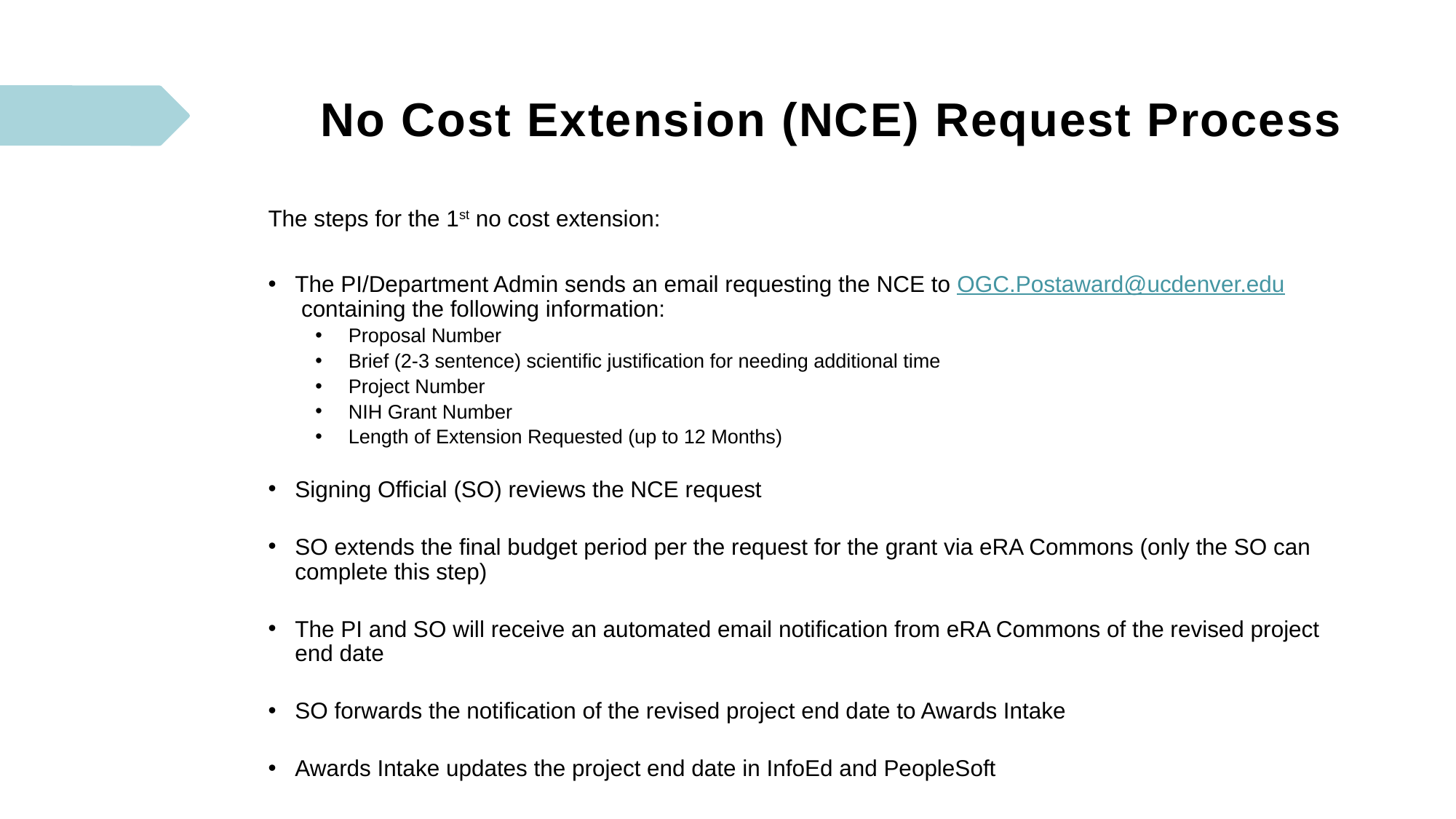

# No Cost Extension (NCE) Request Process
The steps for the 1st no cost extension:

The PI/Department Admin sends an email requesting the NCE to OGC.Postaward@ucdenver.edu containing the following information:
Proposal Number
Brief (2-3 sentence) scientific justification for needing additional time
Project Number
NIH Grant Number
Length of Extension Requested (up to 12 Months)
Signing Official (SO) reviews the NCE request
SO extends the final budget period per the request for the grant via eRA Commons (only the SO can complete this step)
The PI and SO will receive an automated email notification from eRA Commons of the revised project end date
SO forwards the notification of the revised project end date to Awards Intake
Awards Intake updates the project end date in InfoEd and PeopleSoft